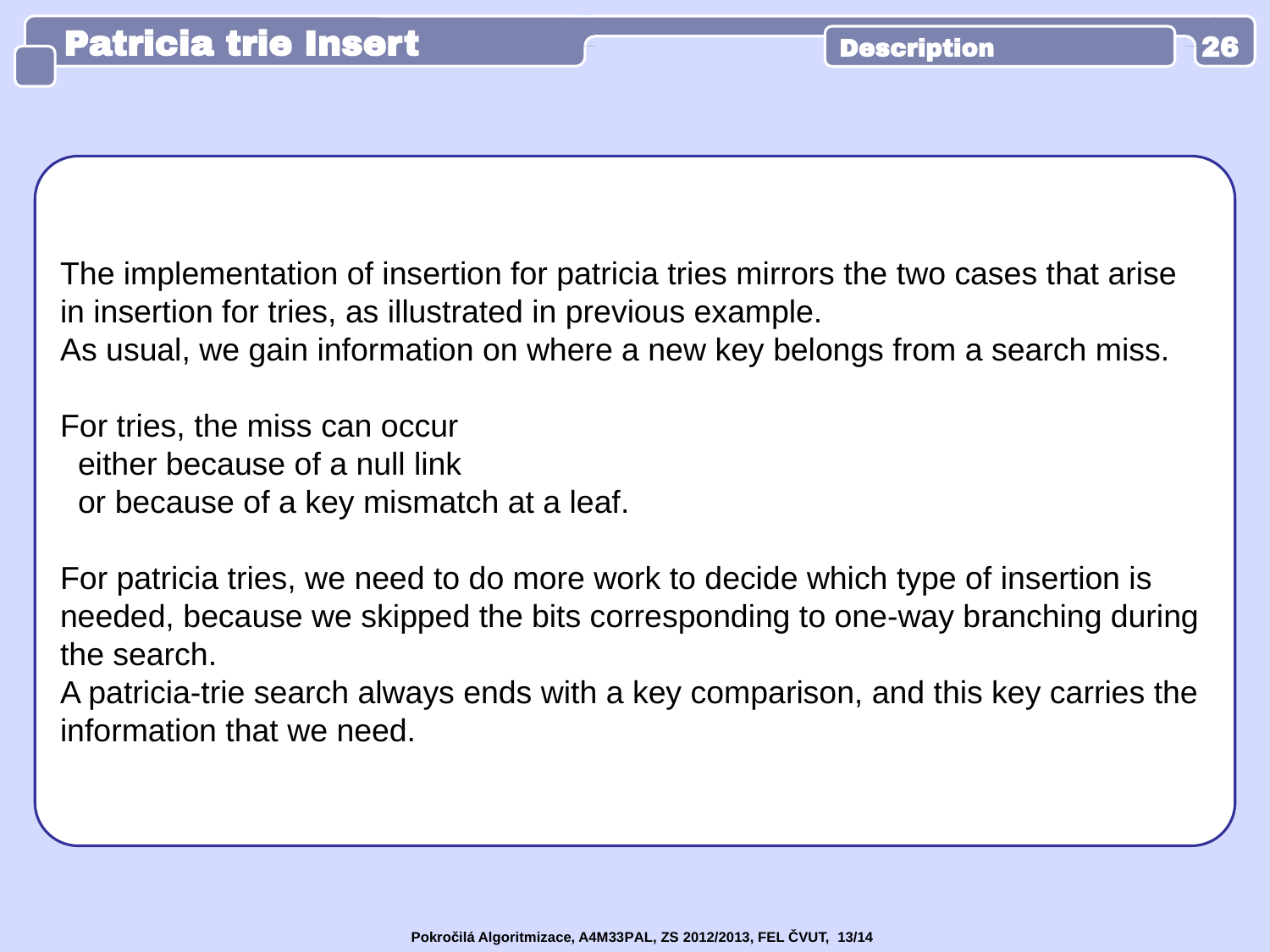

Patricia trie Insert

Description
26

The implementation of insertion for patricia tries mirrors the two cases that arise in insertion for tries, as illustrated in previous example.
As usual, we gain information on where a new key belongs from a search miss.

For tries, the miss can occur
  either because of a null link
  or because of a key mismatch at a leaf.

For patricia tries, we need to do more work to decide which type of insertion is needed, because we skipped the bits corresponding to one-way branching during the search.
A patricia-trie search always ends with a key comparison, and this key carries the information that we need.
Pokročilá Algoritmizace, A4M33PAL, ZS 2012/2013, FEL ČVUT,  13/14